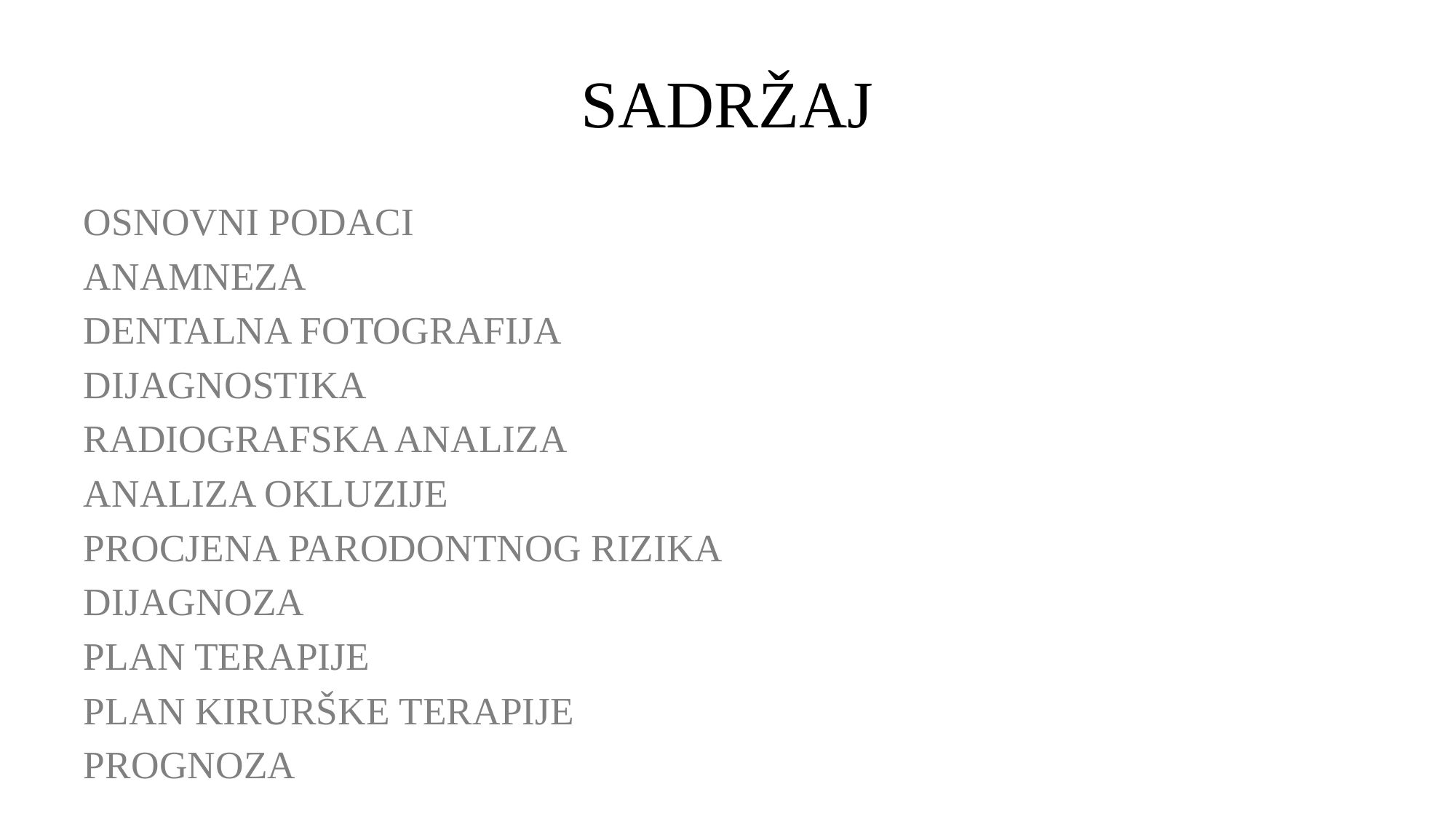

# SADRŽAJ
OSNOVNI PODACI
ANAMNEZA
DENTALNA FOTOGRAFIJA
DIJAGNOSTIKA
RADIOGRAFSKA ANALIZA
ANALIZA OKLUZIJE
PROCJENA PARODONTNOG RIZIKA
DIJAGNOZA
PLAN TERAPIJE
PLAN KIRURŠKE TERAPIJE
PROGNOZA